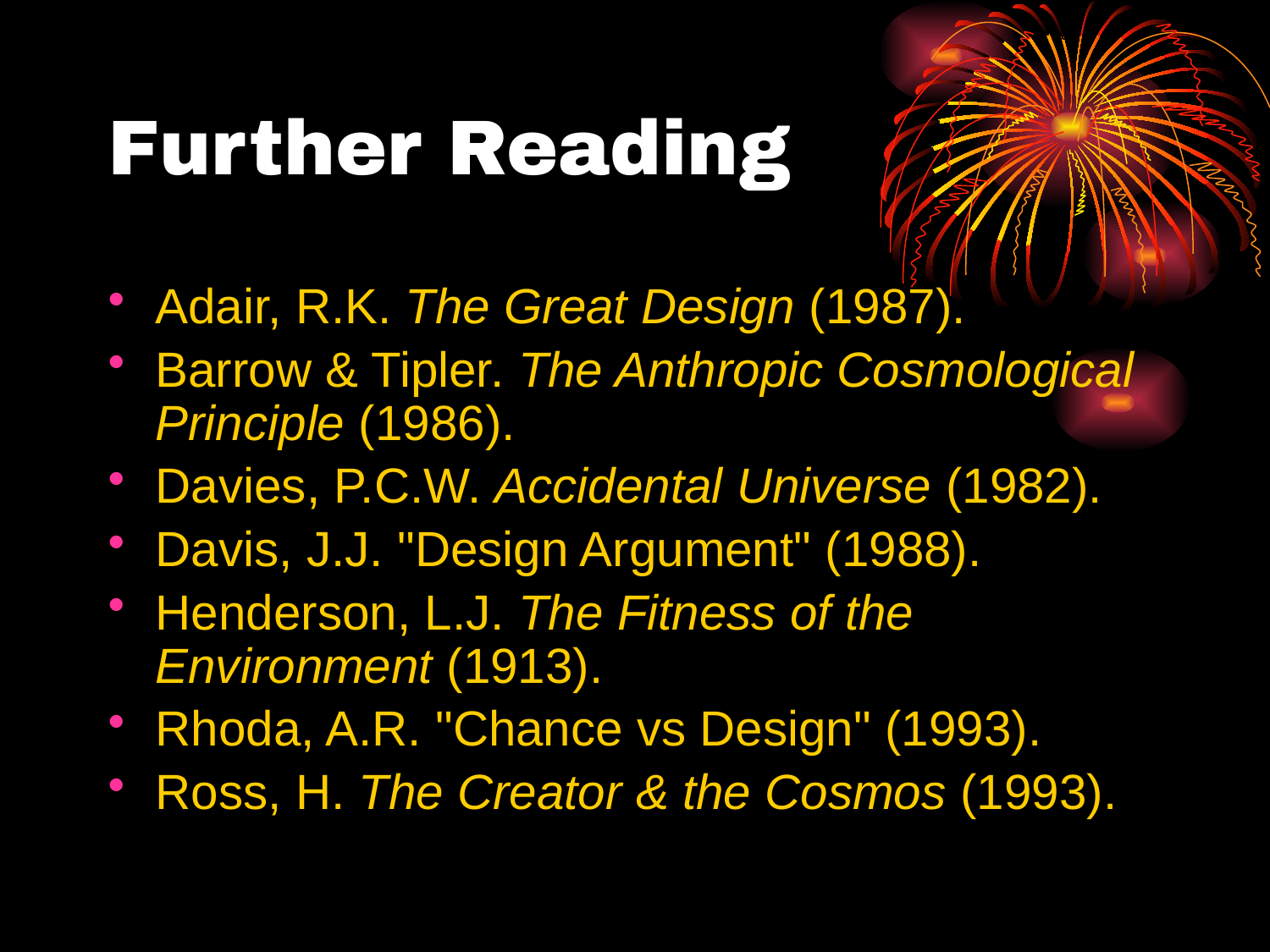

# Further Reading
Adair, R.K. The Great Design (1987).
Barrow & Tipler. The Anthropic Cosmological Principle (1986).
Davies, P.C.W. Accidental Universe (1982).
Davis, J.J. "Design Argument" (1988).
Henderson, L.J. The Fitness of the Environment (1913).
Rhoda, A.R. "Chance vs Design" (1993).
Ross, H. The Creator & the Cosmos (1993).